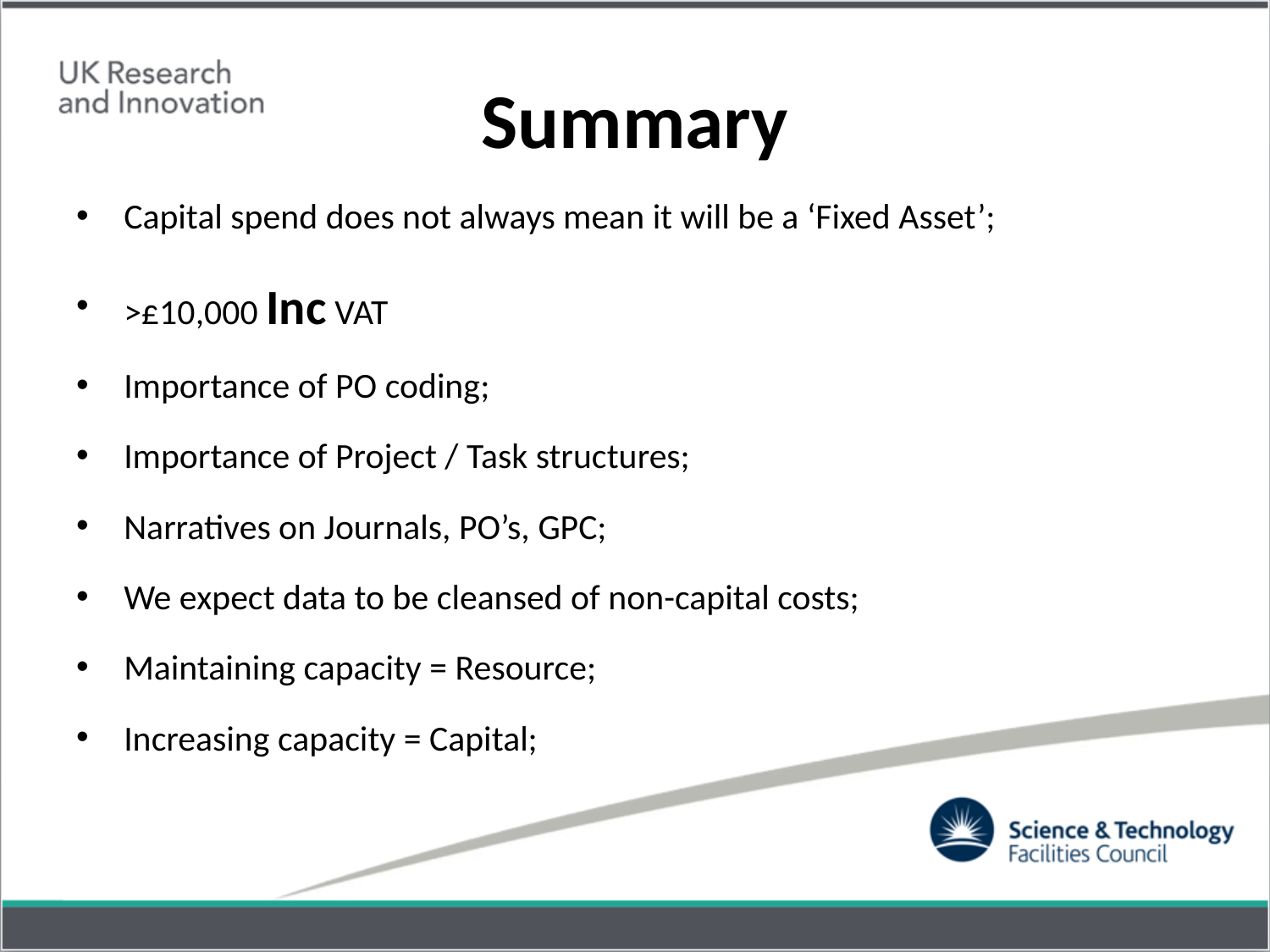

# Summary
Capital spend does not always mean it will be a ‘Fixed Asset’;
>£10,000 Inc VAT
Importance of PO coding;
Importance of Project / Task structures;
Narratives on Journals, PO’s, GPC;
We expect data to be cleansed of non-capital costs;
Maintaining capacity = Resource;
Increasing capacity = Capital;